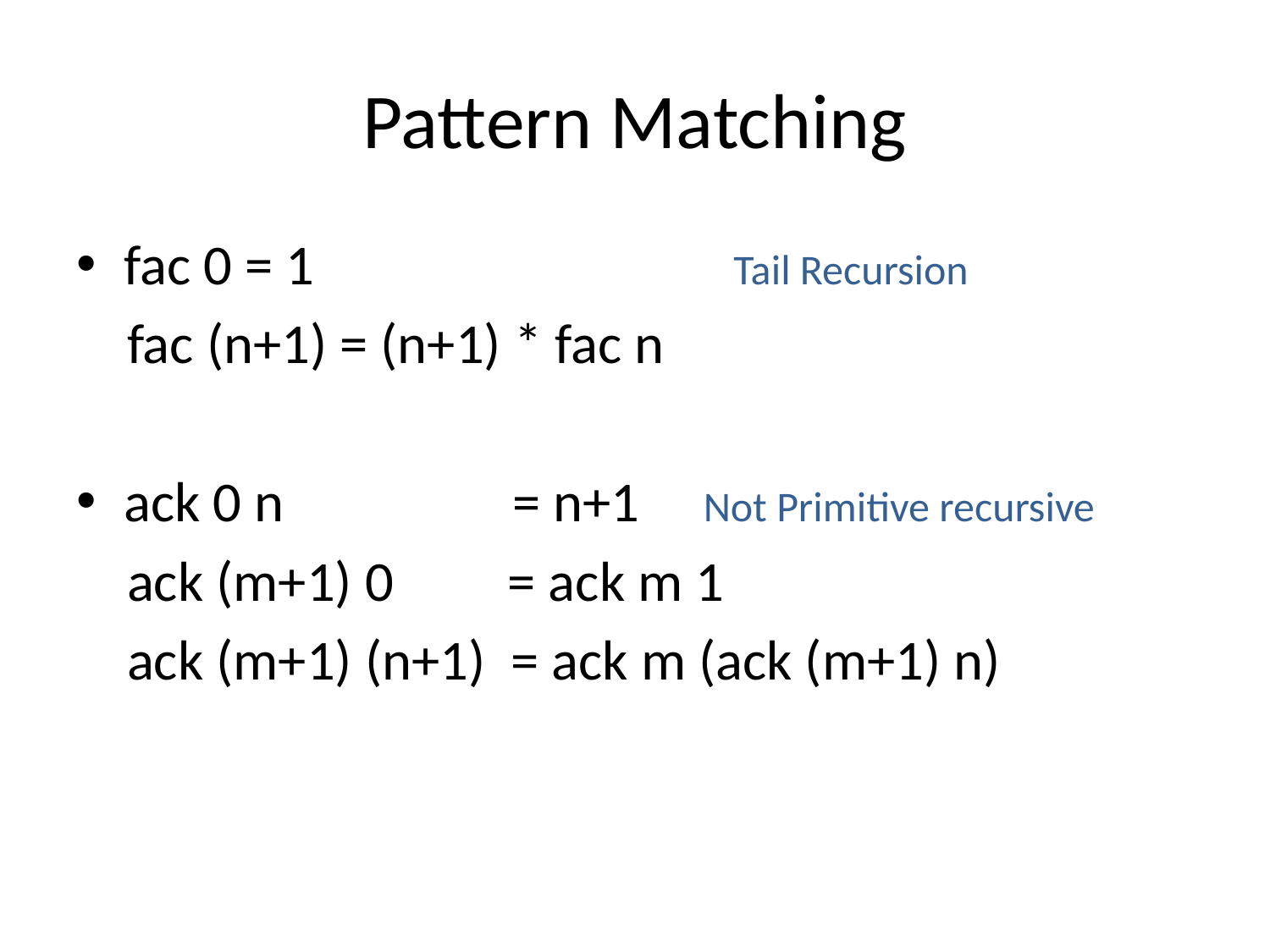

# Pattern Matching
fac 0 = 1                                 Tail Recursion
    fac (n+1) = (n+1) * fac n

ack 0 n                  = n+1     Not Primitive recursive
    ack (m+1) 0         = ack m 1
    ack (m+1) (n+1)  = ack m (ack (m+1) n)